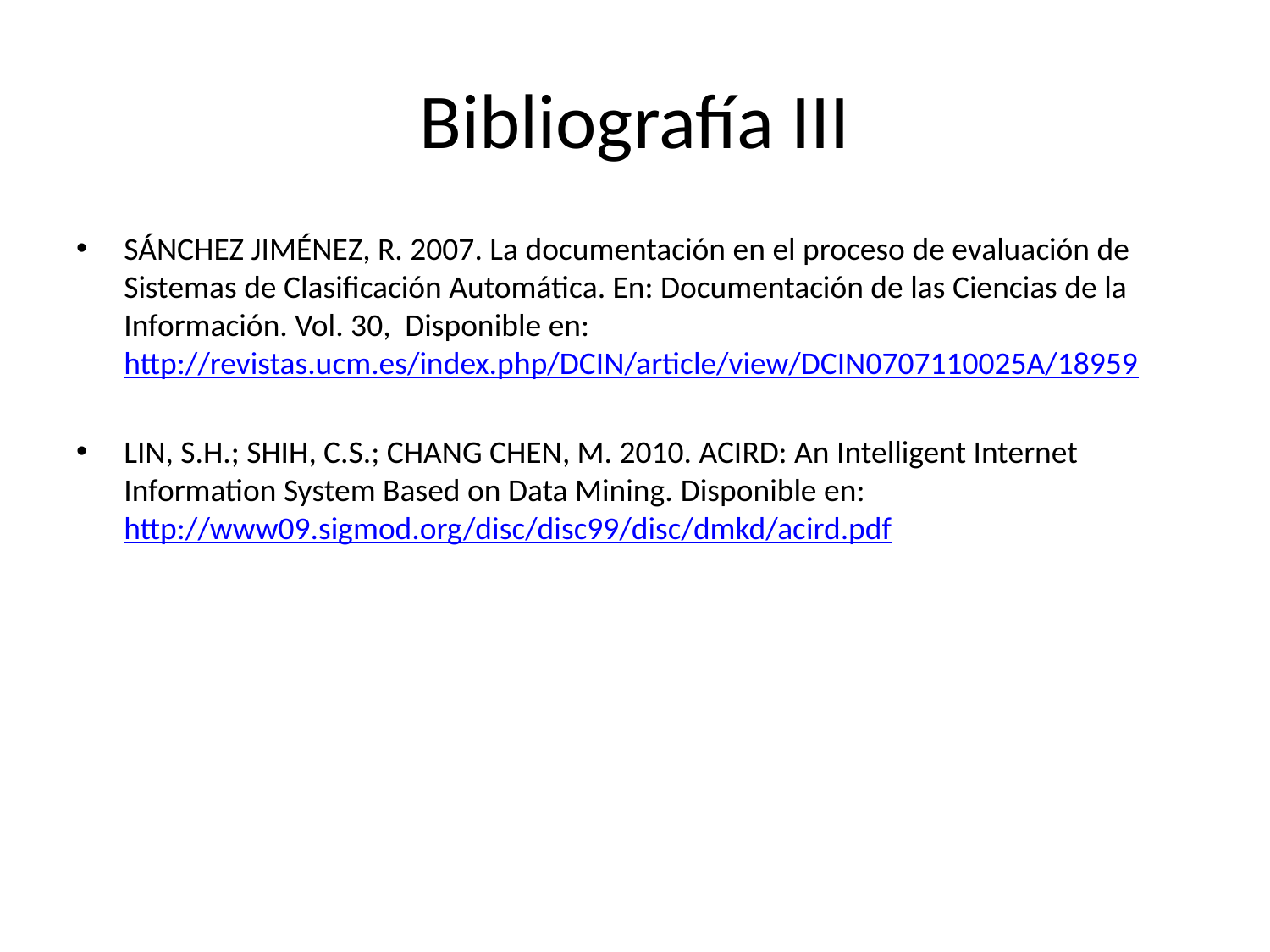

# Bibliografía III
SÁNCHEZ JIMÉNEZ, R. 2007. La documentación en el proceso de evaluación de Sistemas de Clasificación Automática. En: Documentación de las Ciencias de la Información. Vol. 30,  Disponible en: http://revistas.ucm.es/index.php/DCIN/article/view/DCIN0707110025A/18959

LIN, S.H.; SHIH, C.S.; CHANG CHEN, M. 2010. ACIRD: An Intelligent Internet Information System Based on Data Mining. Disponible en: http://www09.sigmod.org/disc/disc99/disc/dmkd/acird.pdf